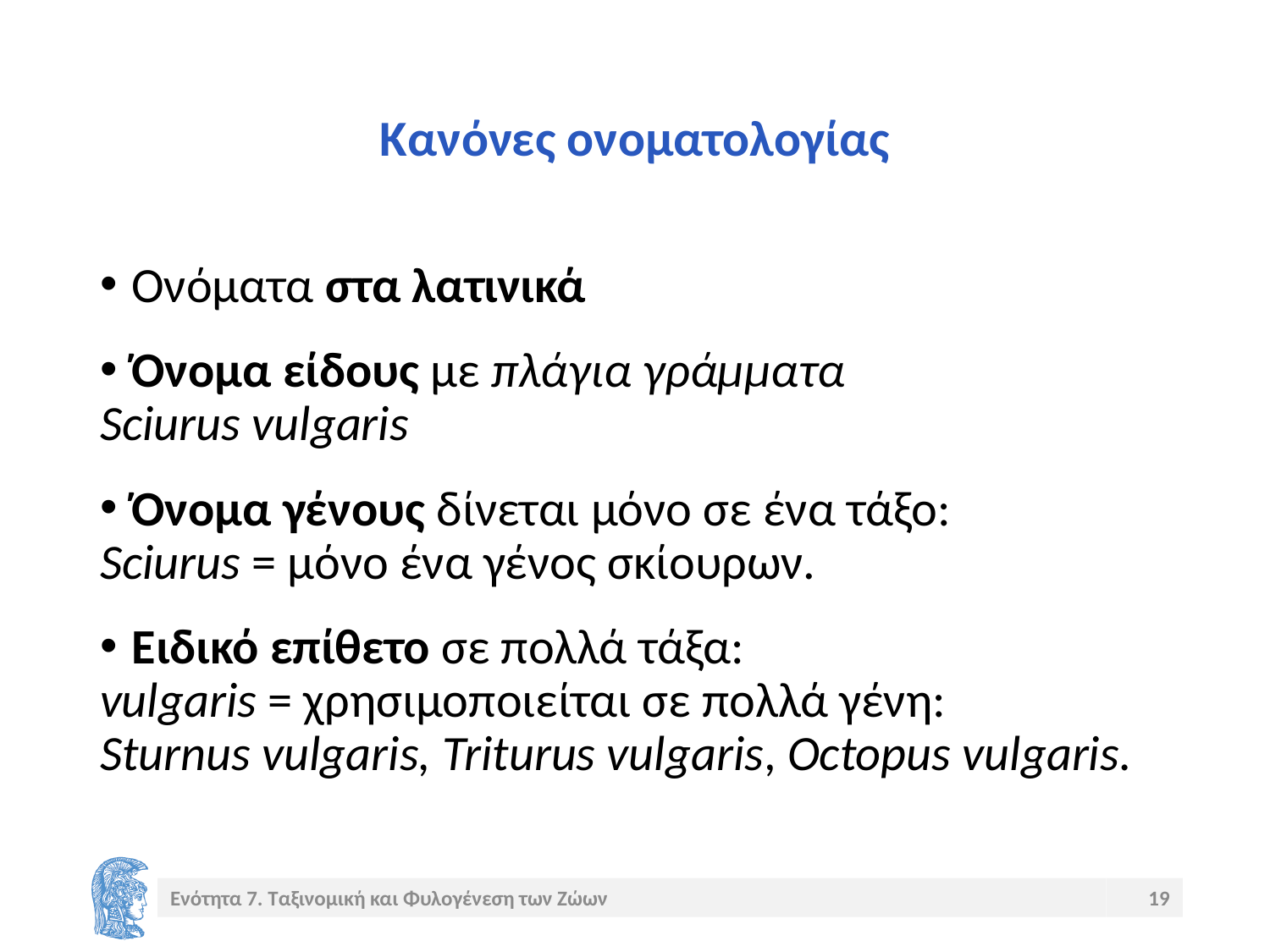

# Κανόνες ονοματολογίας
Ονόματα στα λατινικά
Όνομα είδους με πλάγια γράμματα
Sciurus vulgaris
Όνομα γένους δίνεται μόνο σε ένα τάξο:
Sciurus = μόνο ένα γένος σκίουρων.
Ειδικό επίθετο σε πολλά τάξα:
vulgaris = χρησιμοποιείται σε πολλά γένη:
Sturnus vulgaris, Triturus vulgaris, Octopus vulgaris.

Ενότητα 7. Ταξινομική και Φυλογένεση των Ζώων
19